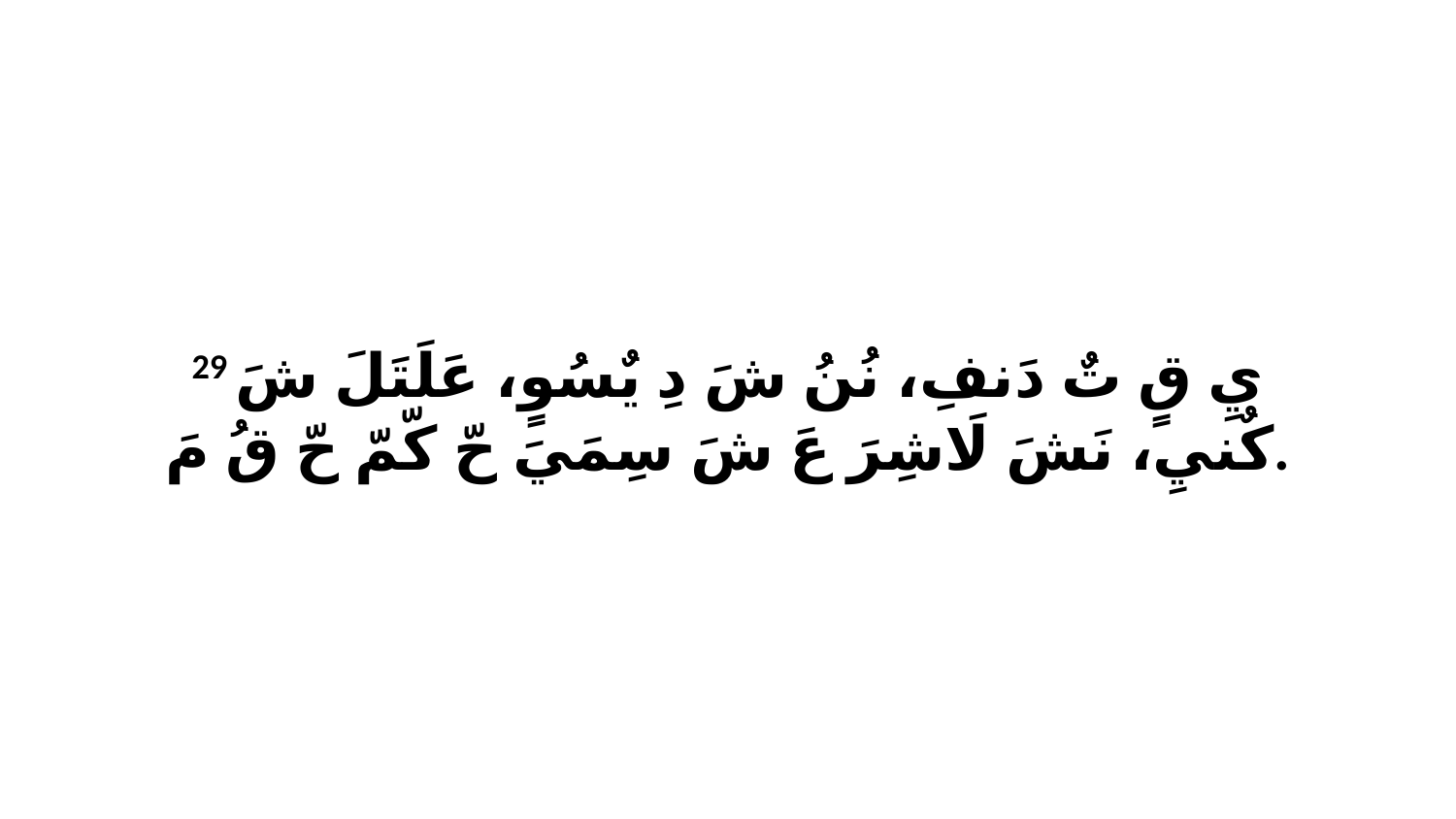

29 يِ قٍ تٌ دَنفِ، نُنُ شَ دِ يٌسُوٍ، عَلَتَلَ شَ كٌنيِ، نَشَ لَاشِرَ عَ شَ سِمَيَ حّ كّمّ حّ قُ مَ.